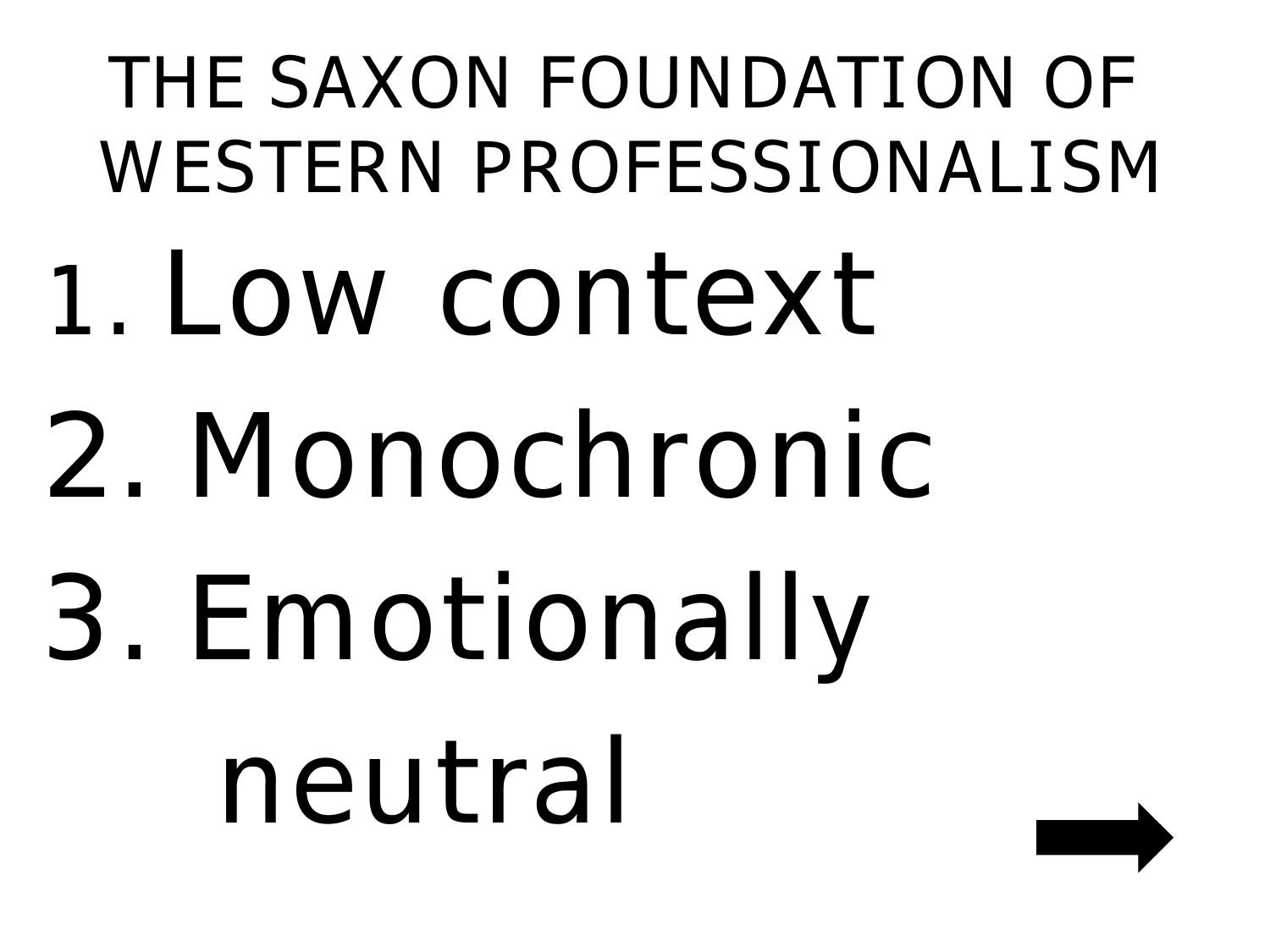

# THE SAXON FOUNDATION OF WESTERN PROFESSIONALISM
1. Low context
2. Monochronic
3. Emotionally
		neutral